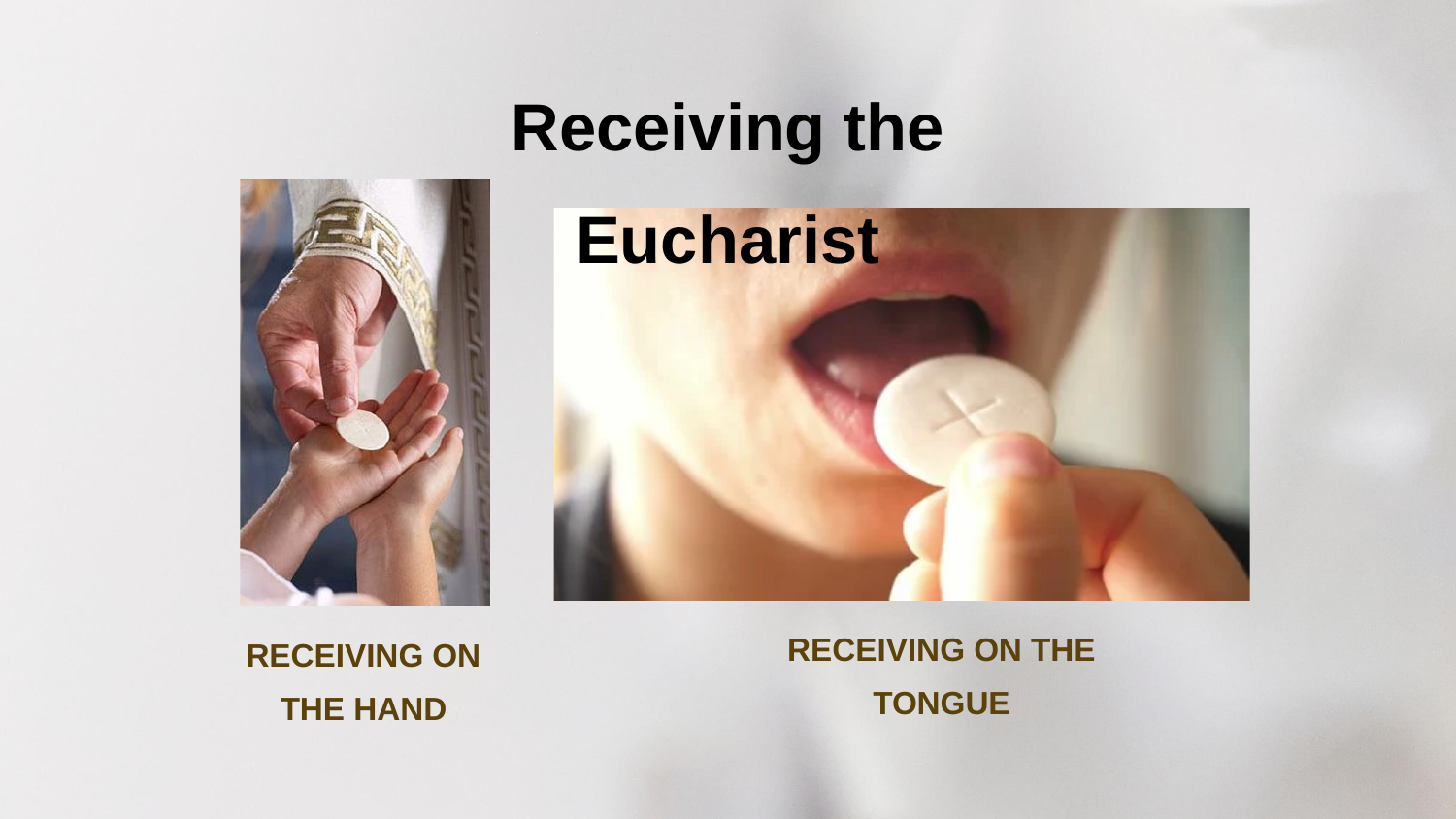

Receiving the Eucharist

RECEIVING ON THE TONGUE
RECEIVING ON THE HAND